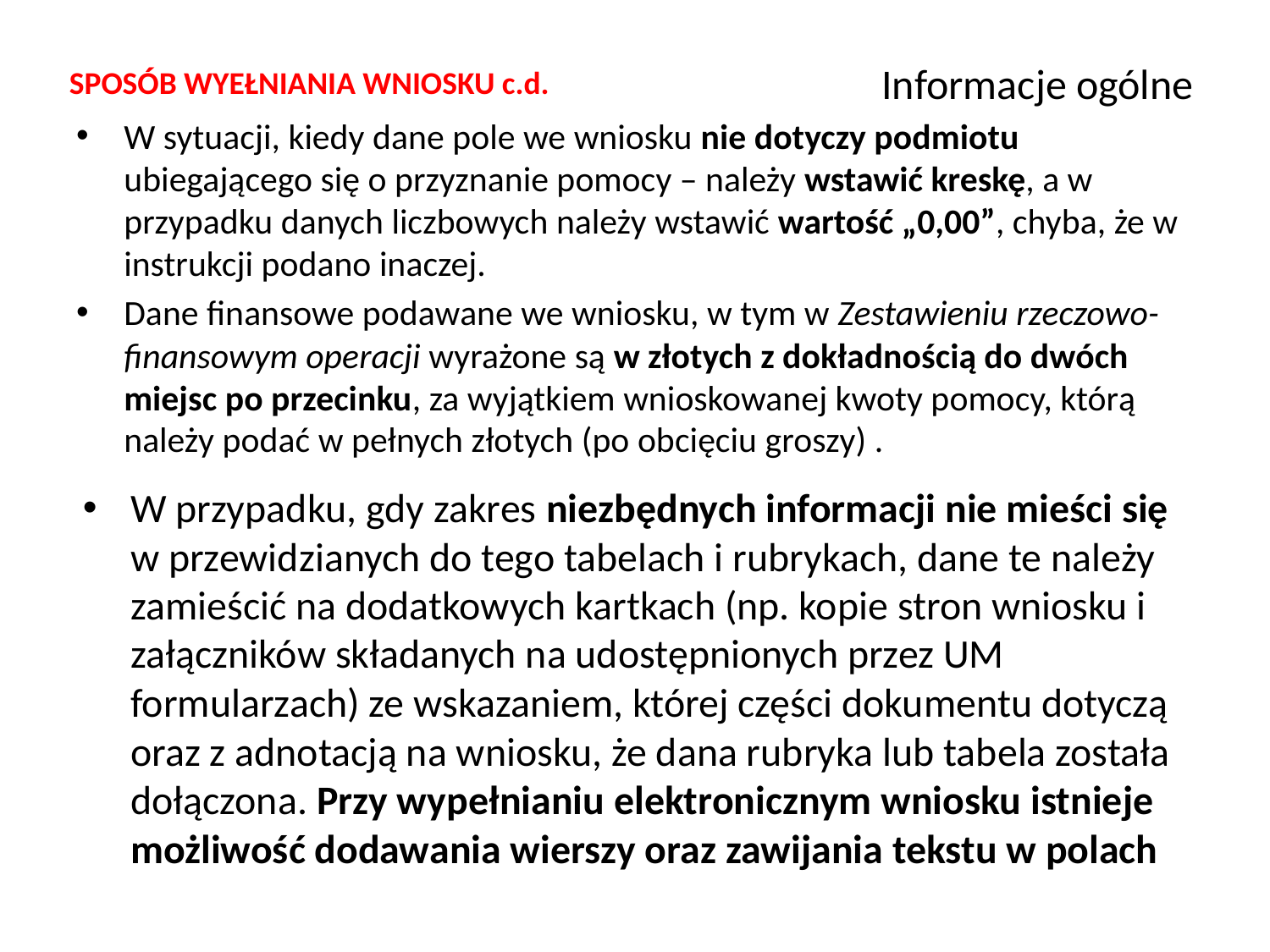

# Informacje ogólne
SPOSÓB WYEŁNIANIA WNIOSKU c.d.
W sytuacji, kiedy dane pole we wniosku nie dotyczy podmiotu ubiegającego się o przyznanie pomocy – należy wstawić kreskę, a w przypadku danych liczbowych należy wstawić wartość „0,00”, chyba, że w instrukcji podano inaczej.
Dane finansowe podawane we wniosku, w tym w Zestawieniu rzeczowo-finansowym operacji wyrażone są w złotych z dokładnością do dwóch miejsc po przecinku, za wyjątkiem wnioskowanej kwoty pomocy, którą należy podać w pełnych złotych (po obcięciu groszy) .

W przypadku, gdy zakres niezbędnych informacji nie mieści się w przewidzianych do tego tabelach i rubrykach, dane te należy zamieścić na dodatkowych kartkach (np. kopie stron wniosku i załączników składanych na udostępnionych przez UM formularzach) ze wskazaniem, której części dokumentu dotyczą oraz z adnotacją na wniosku, że dana rubryka lub tabela została dołączona. Przy wypełnianiu elektronicznym wniosku istnieje możliwość dodawania wierszy oraz zawijania tekstu w polach